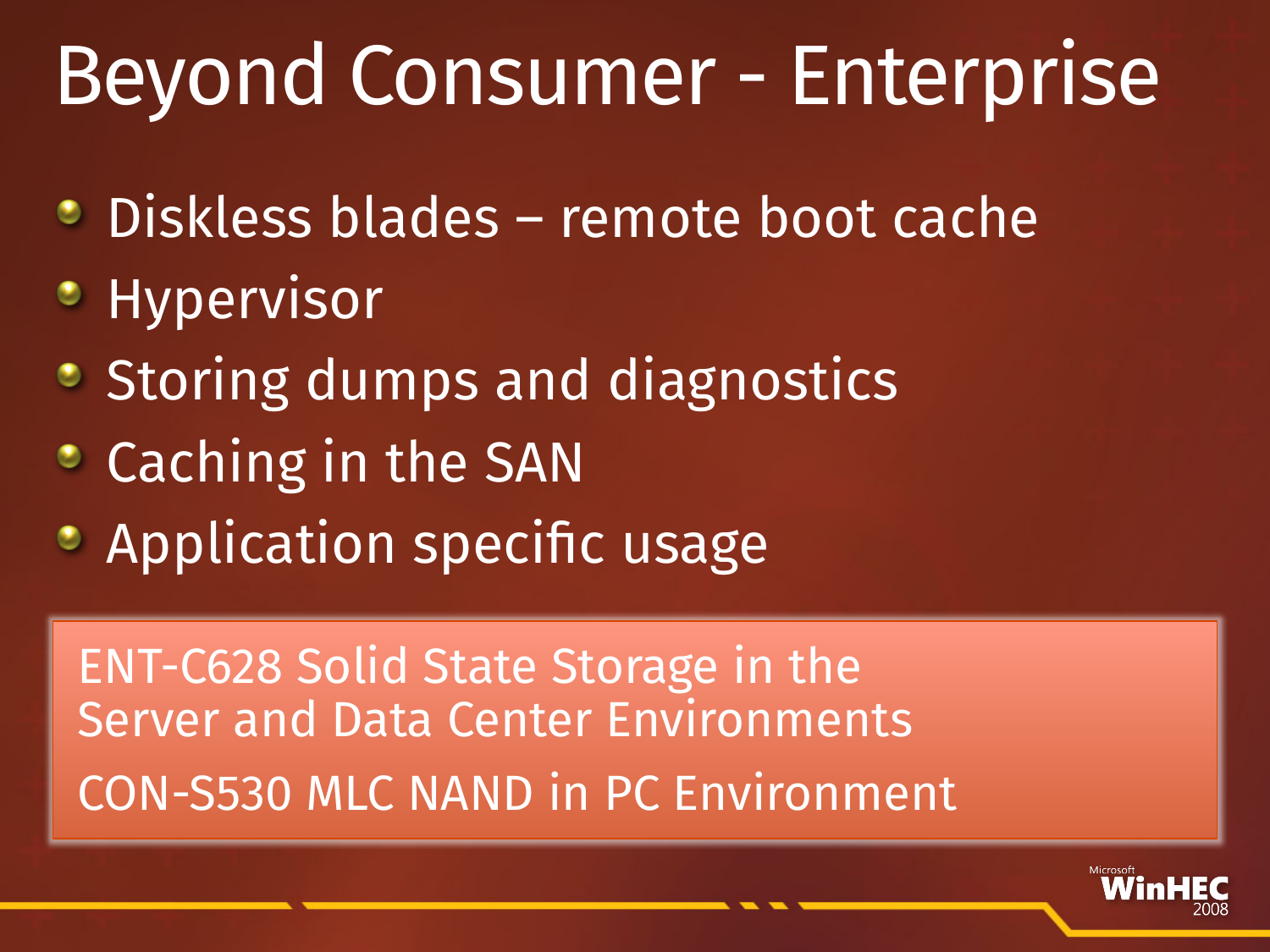

# Beyond Consumer - Enterprise
Diskless blades – remote boot cache
Hypervisor
Storing dumps and diagnostics
Caching in the SAN
Application specific usage

ENT-C628 Solid State Storage in the
Server and Data Center Environments
CON-S530 MLC NAND in PC Environment